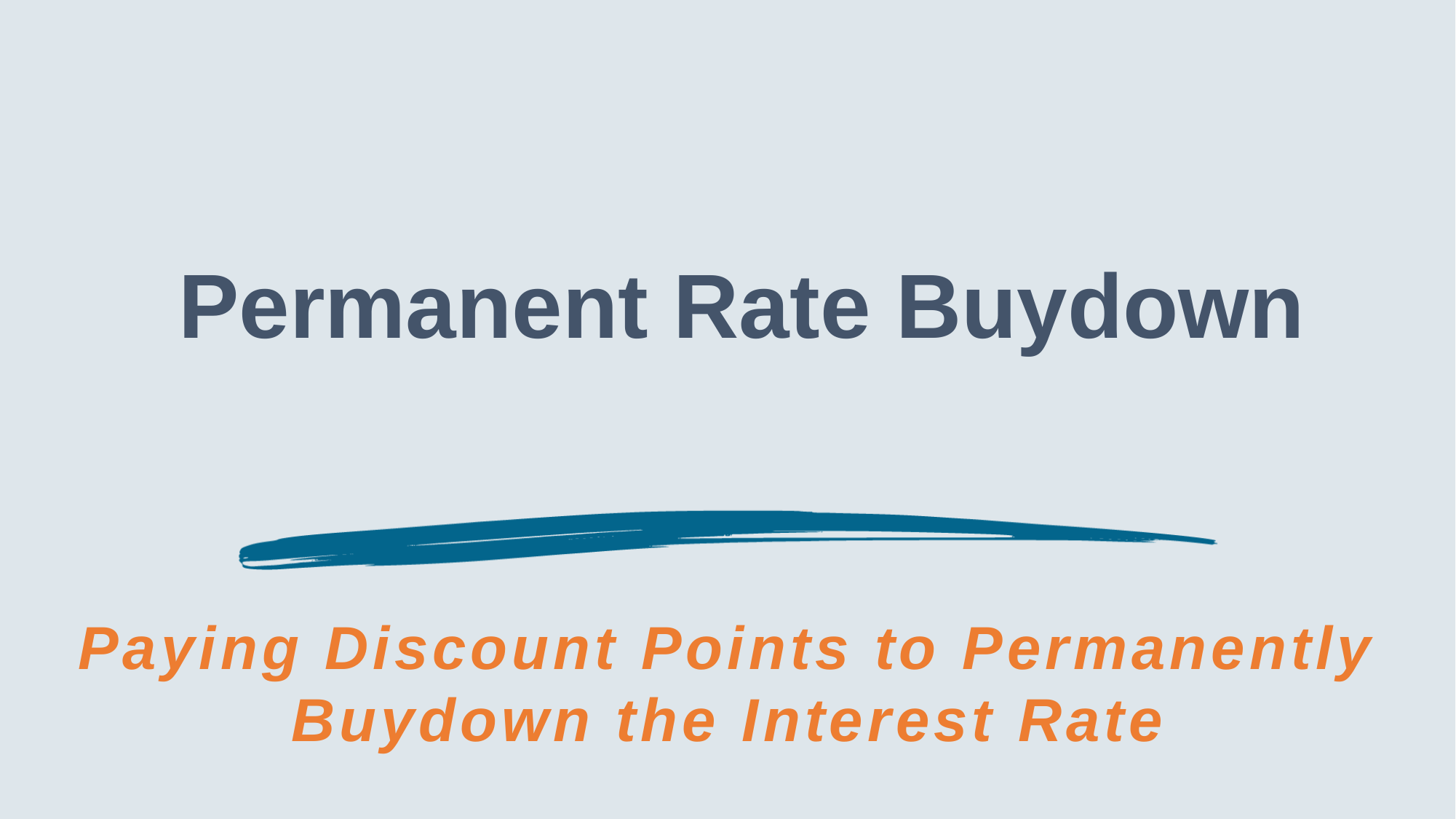

Permanent Rate Buydown
Paying Discount Points to Permanently Buydown the Interest Rate